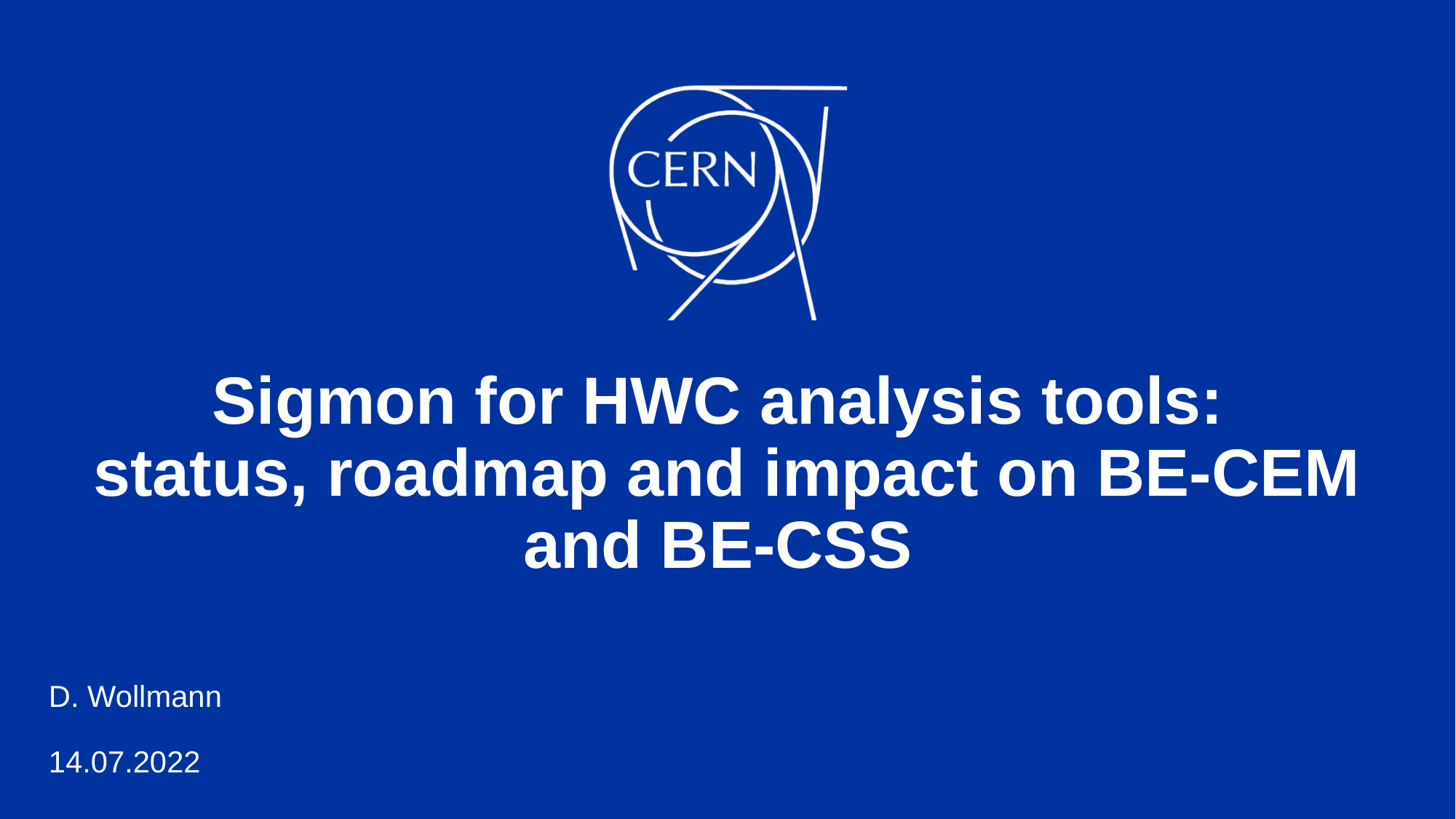

# Sigmon for HWC analysis tools: status, roadmap and impact on BE-CEM and BE-CSS
D. Wollmann
14.07.2022